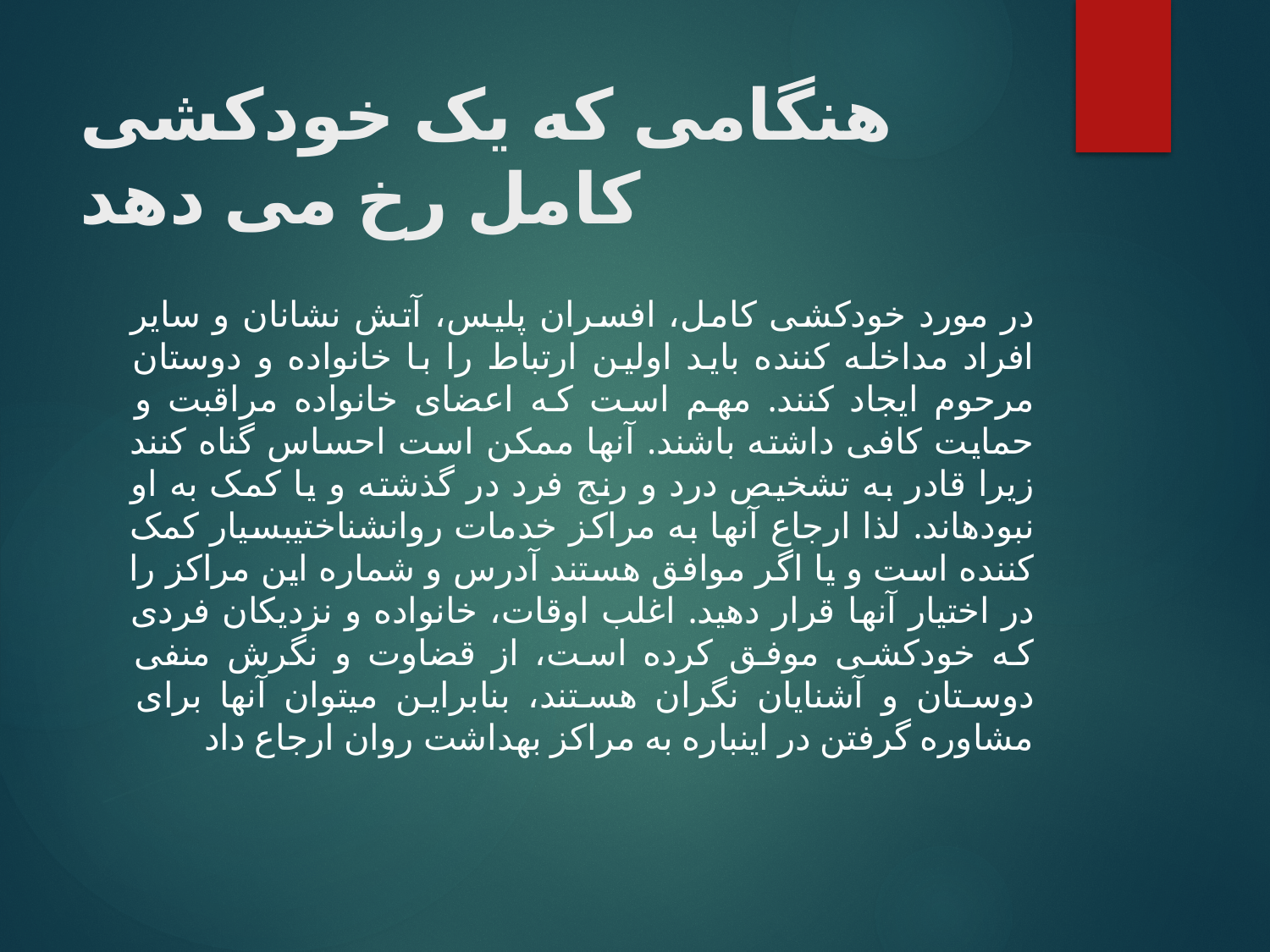

# هنگامی که یک خودکشی کامل رخ می دهد
در مورد خودکشی کامل، افسران پلیس، آتش نشانان و سایر افراد مداخله کننده باید اولین ارتباط را با خانواده و دوستان مرحوم ایجاد کنند. مهم است که اعضای خانواده مراقبت و حمایت کافی داشته باشند. آنها ممکن است احساس گناه کنند زیرا قادر به تشخیص درد و رنج فرد در گذشته و یا کمک به او نبودهاند. لذا ارجاع آنها به مراکز خدمات روانشناختیبسیار کمک کننده است و یا اگر موافق هستند آدرس و شماره این مراکز را در اختیار آنها قرار دهید. اغلب اوقات، خانواده و نزدیکان فردی که خودکشی موفق کرده است، از قضاوت و نگرش منفی دوستان و آشنایان نگران هستند، بنابراین میتوان آنها برای مشاوره گرفتن در اینباره به مراکز بهداشت روان ارجاع داد